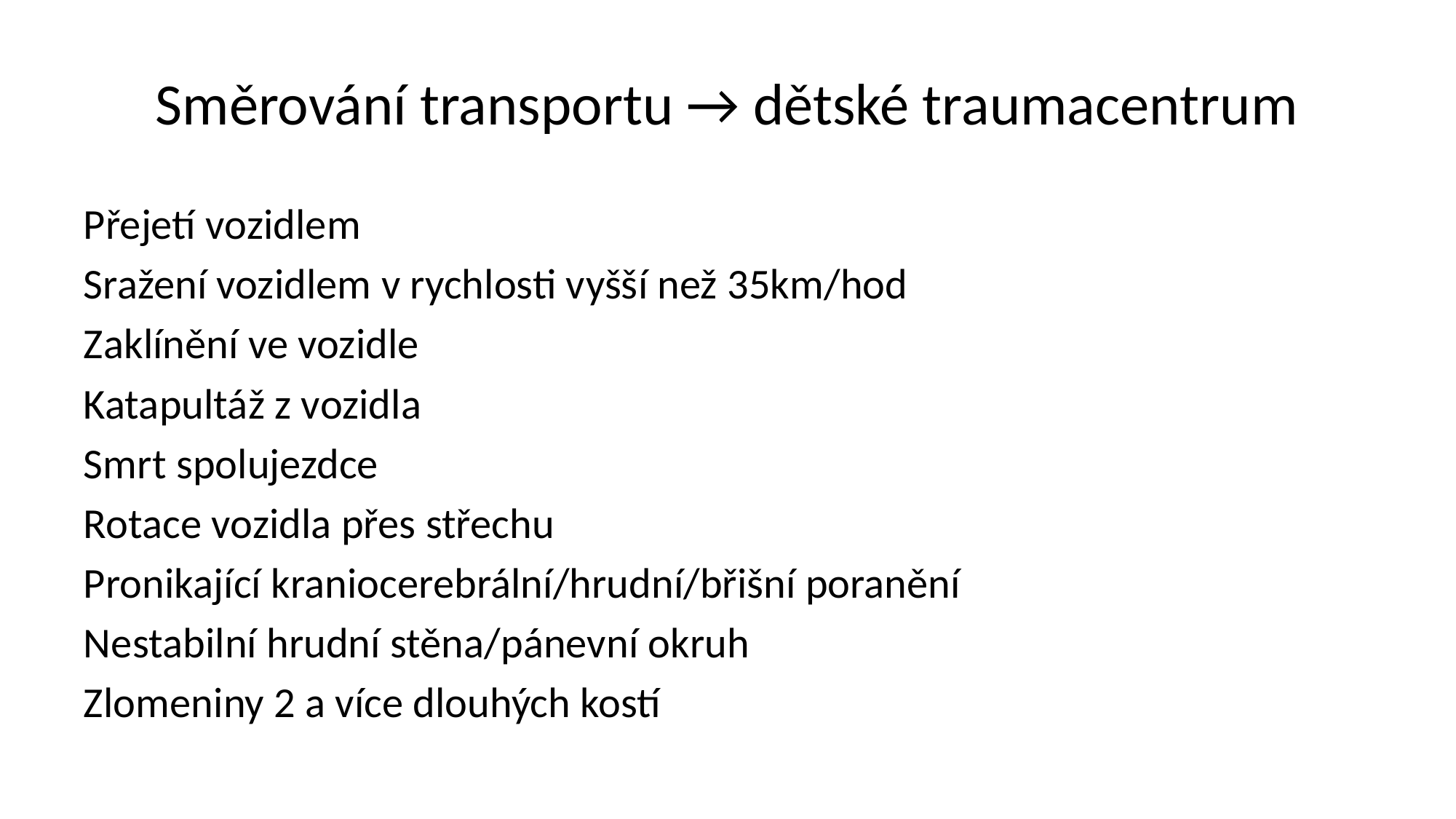

# Směrování transportu → dětské traumacentrum
Přejetí vozidlem
Sražení vozidlem v rychlosti vyšší než 35km/hod
Zaklínění ve vozidle
Katapultáž z vozidla
Smrt spolujezdce
Rotace vozidla přes střechu
Pronikající kraniocerebrální/hrudní/břišní poranění
Nestabilní hrudní stěna/pánevní okruh
Zlomeniny 2 a více dlouhých kostí